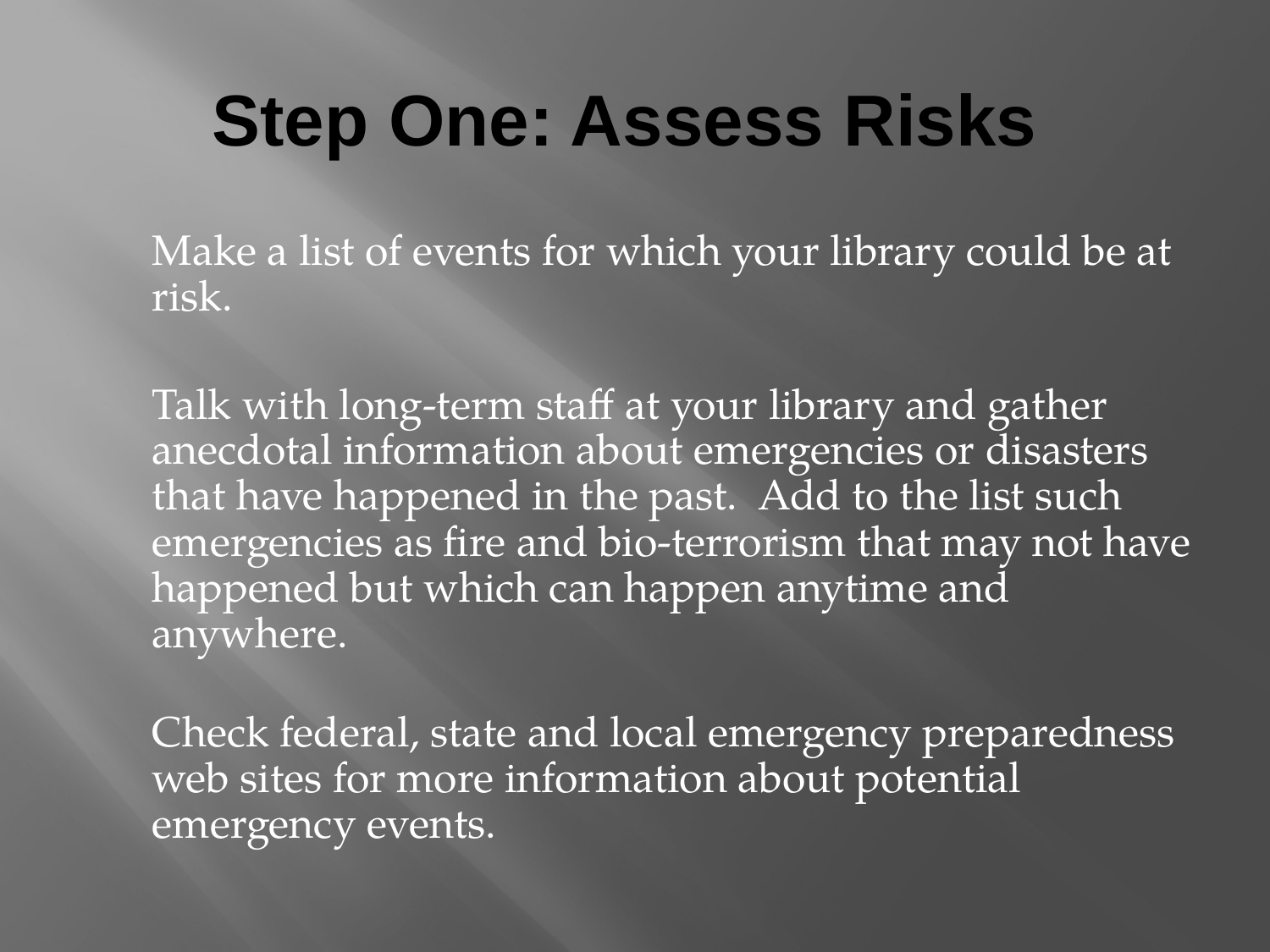

# Step One: Assess Risks
	Make a list of events for which your library could be at risk.

	Talk with long-term staff at your library and gather anecdotal information about emergencies or disasters that have happened in the past.  Add to the list such emergencies as fire and bio-terrorism that may not have happened but which can happen anytime and anywhere.
	Check federal, state and local emergency preparedness web sites for more information about potential emergency events.